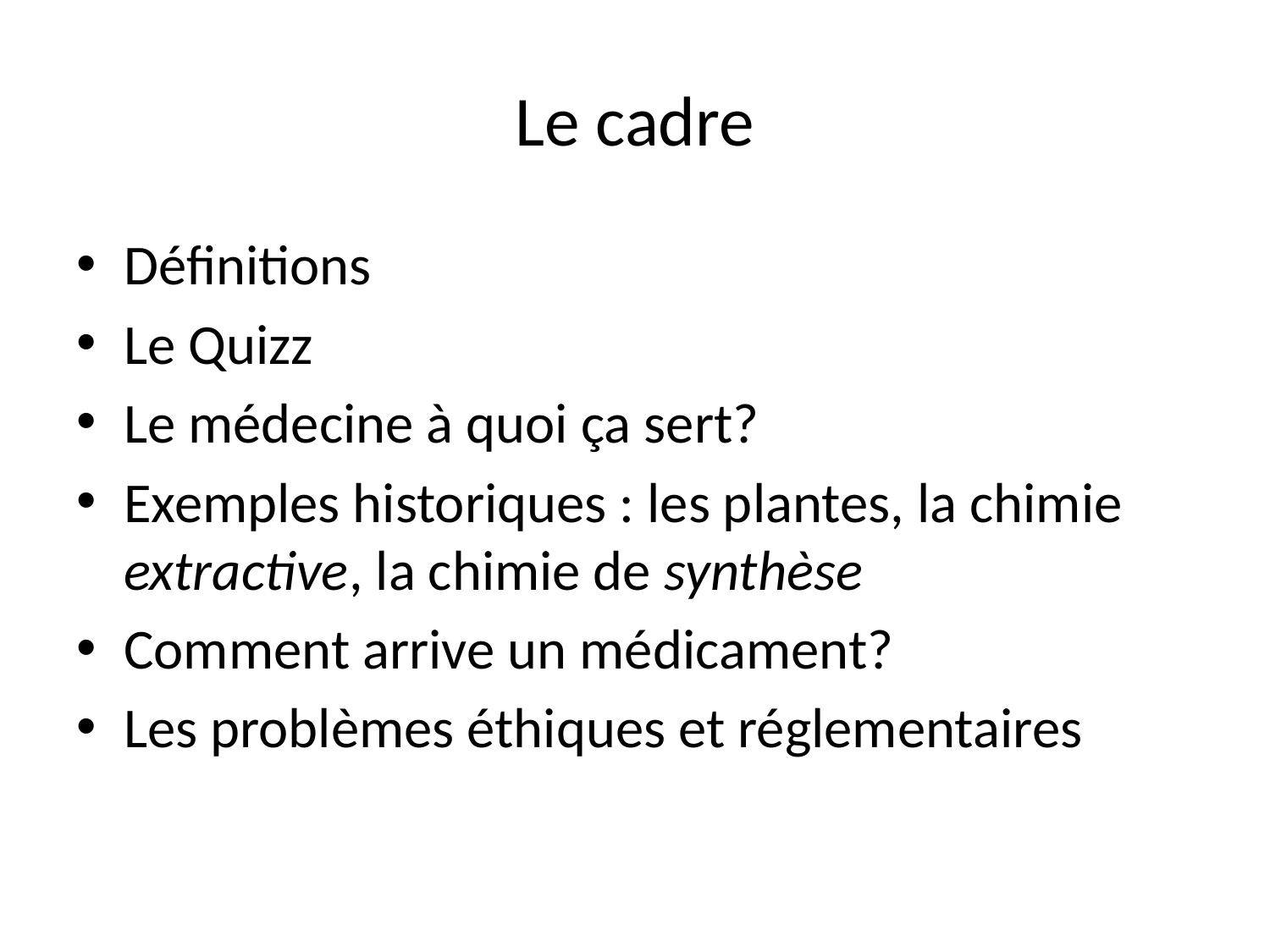

# Le cadre
Définitions
Le Quizz
Le médecine à quoi ça sert?
Exemples historiques : les plantes, la chimie extractive, la chimie de synthèse
Comment arrive un médicament?
Les problèmes éthiques et réglementaires